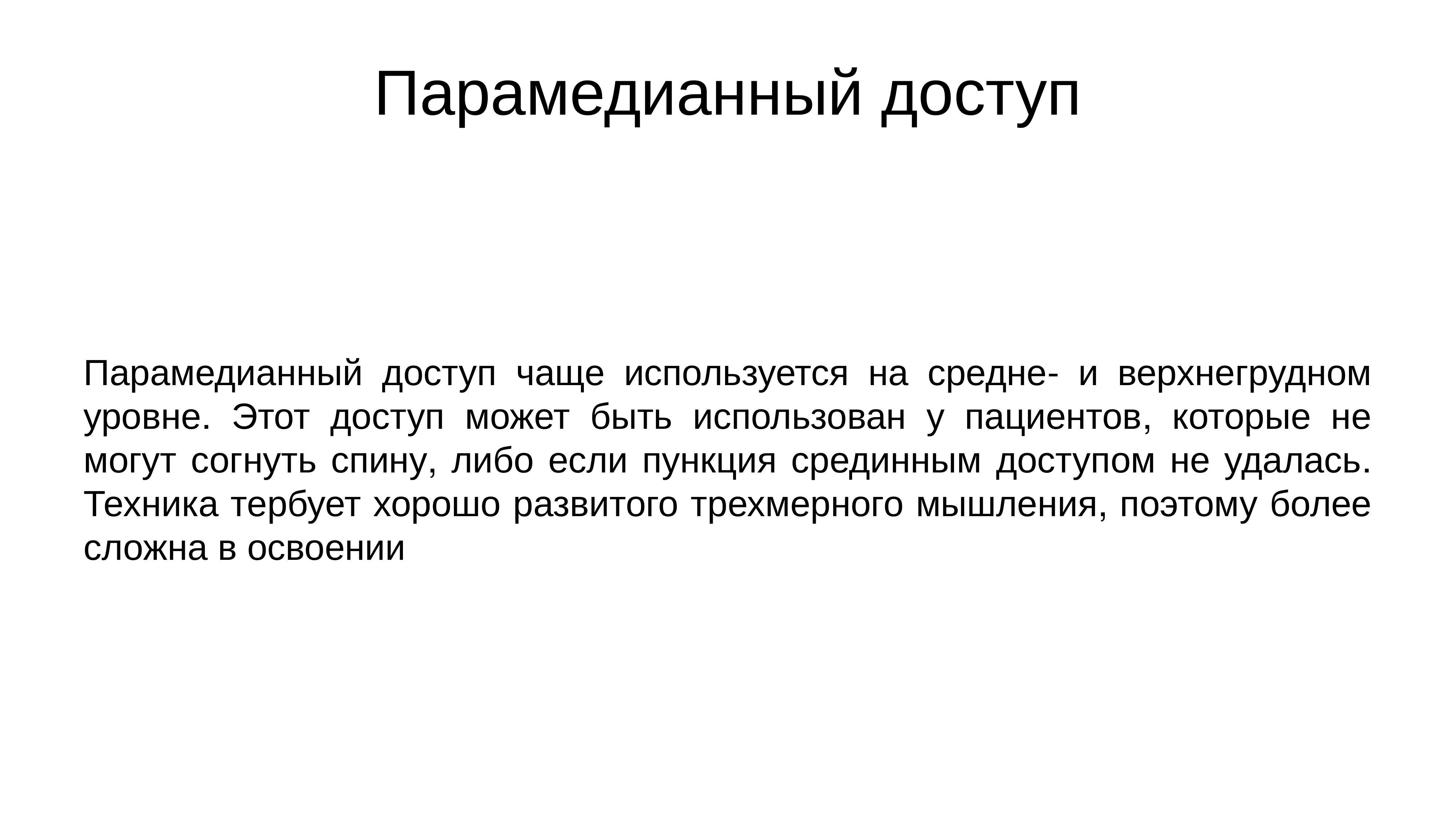

# Парамедианный доступ
Парамедианный доступ чаще используется на средне- и верхнегрудном уровне. Этот доступ может быть использован у пациентов, которые не могут согнуть спину, либо если пункция срединным доступом не удалась. Техника тербует хорошо развитого трехмерного мышления, поэтому более сложна в освоении